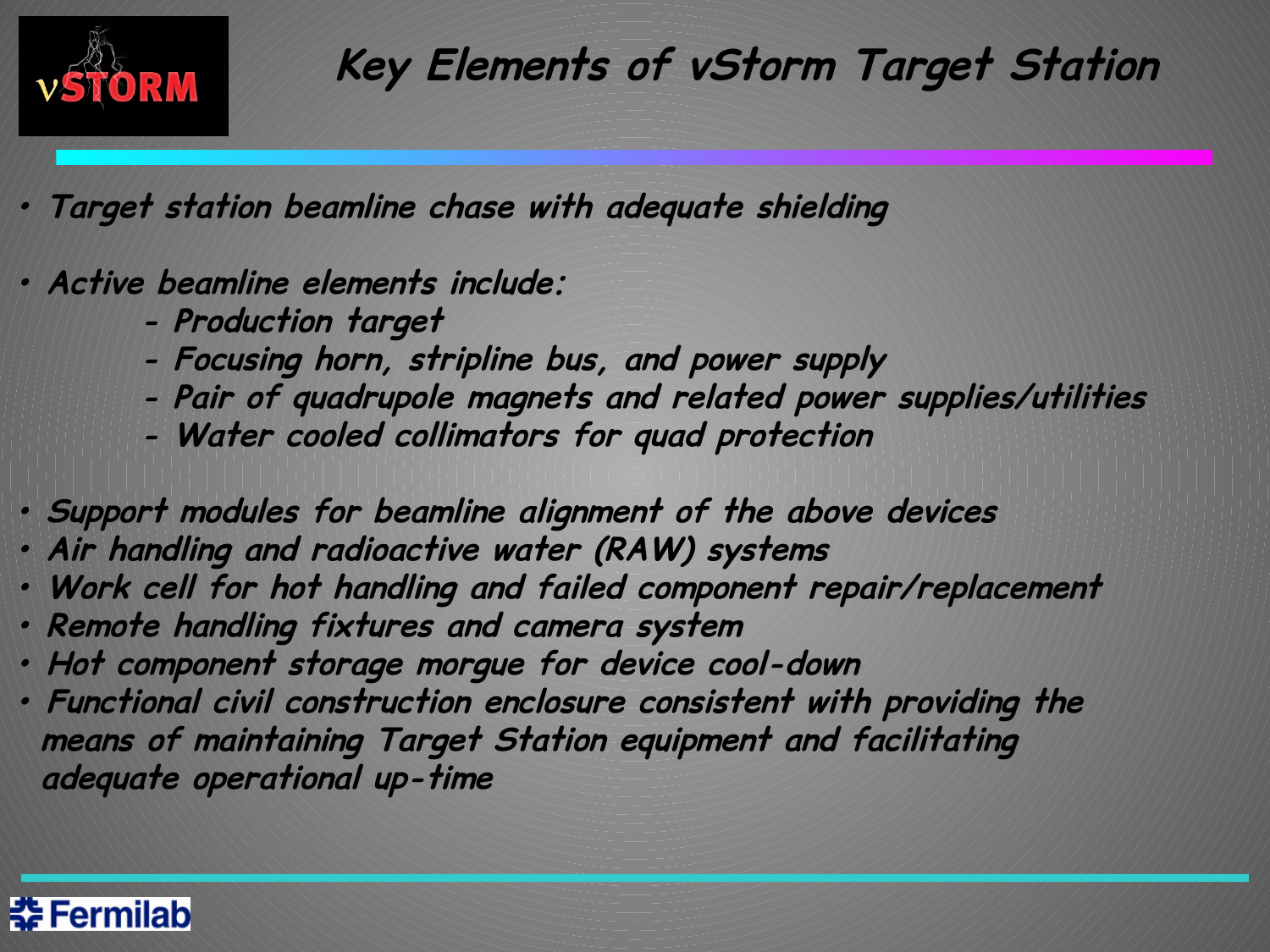

Key Elements of vStorm Target Station
# • Target station beamline chase with adequate shielding • Active beamline elements include: - Production target - Focusing horn, stripline bus, and power supply - Pair of quadrupole magnets and related power supplies/utilities - Water cooled collimators for quad protection • Support modules for beamline alignment of the above devices • Air handling and radioactive water (RAW) systems • Work cell for hot handling and failed component repair/replacement • Remote handling fixtures and camera system • Hot component storage morgue for device cool-down • Functional civil construction enclosure consistent with providing the means of maintaining Target Station equipment and facilitating adequate operational up-time